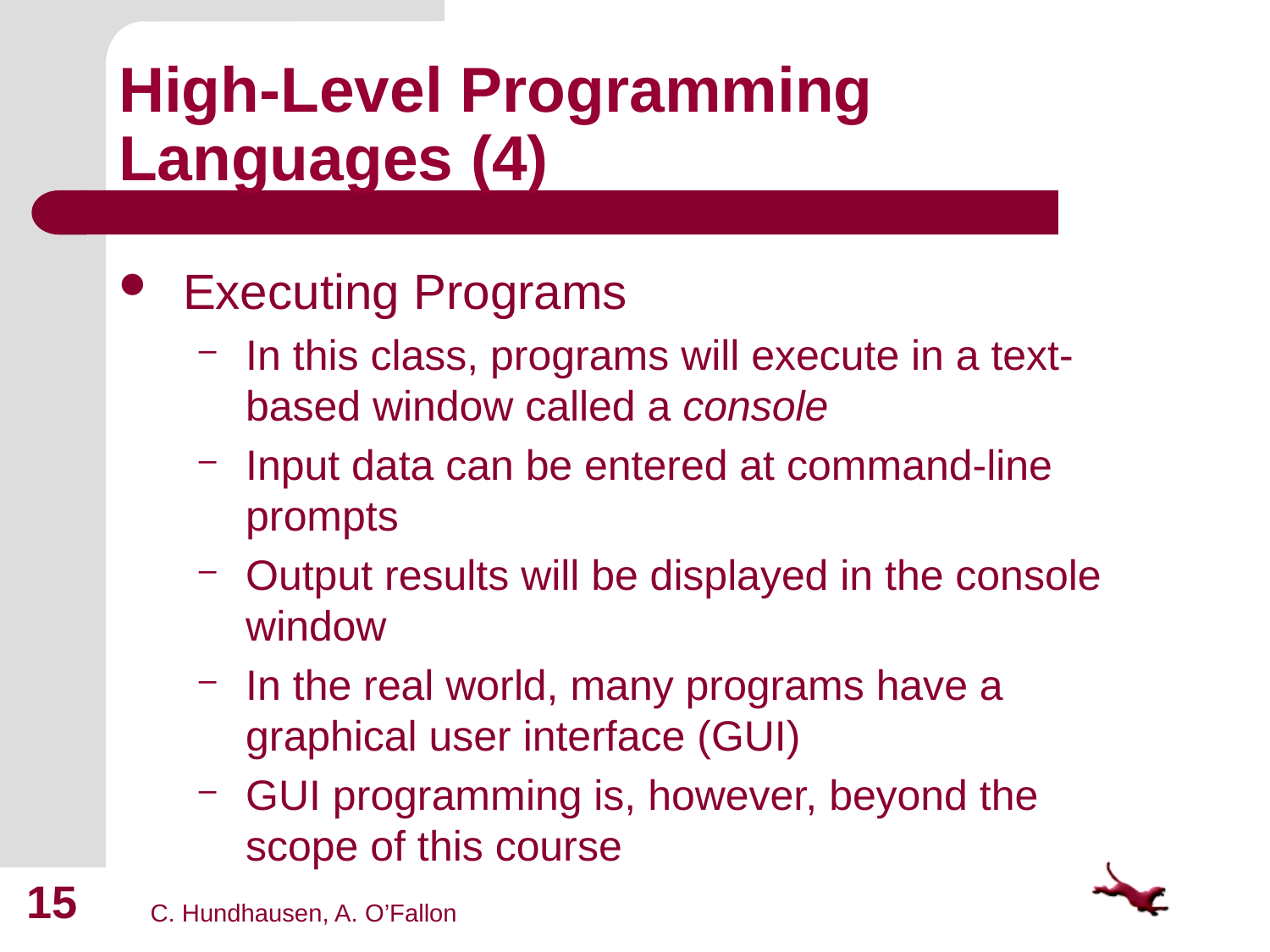

# High-Level Programming Languages (4)
Executing Programs
In this class, programs will execute in a text-based window called a console
Input data can be entered at command-line prompts
Output results will be displayed in the console window
In the real world, many programs have a graphical user interface (GUI)
GUI programming is, however, beyond the scope of this course
15
C. Hundhausen, A. O’Fallon